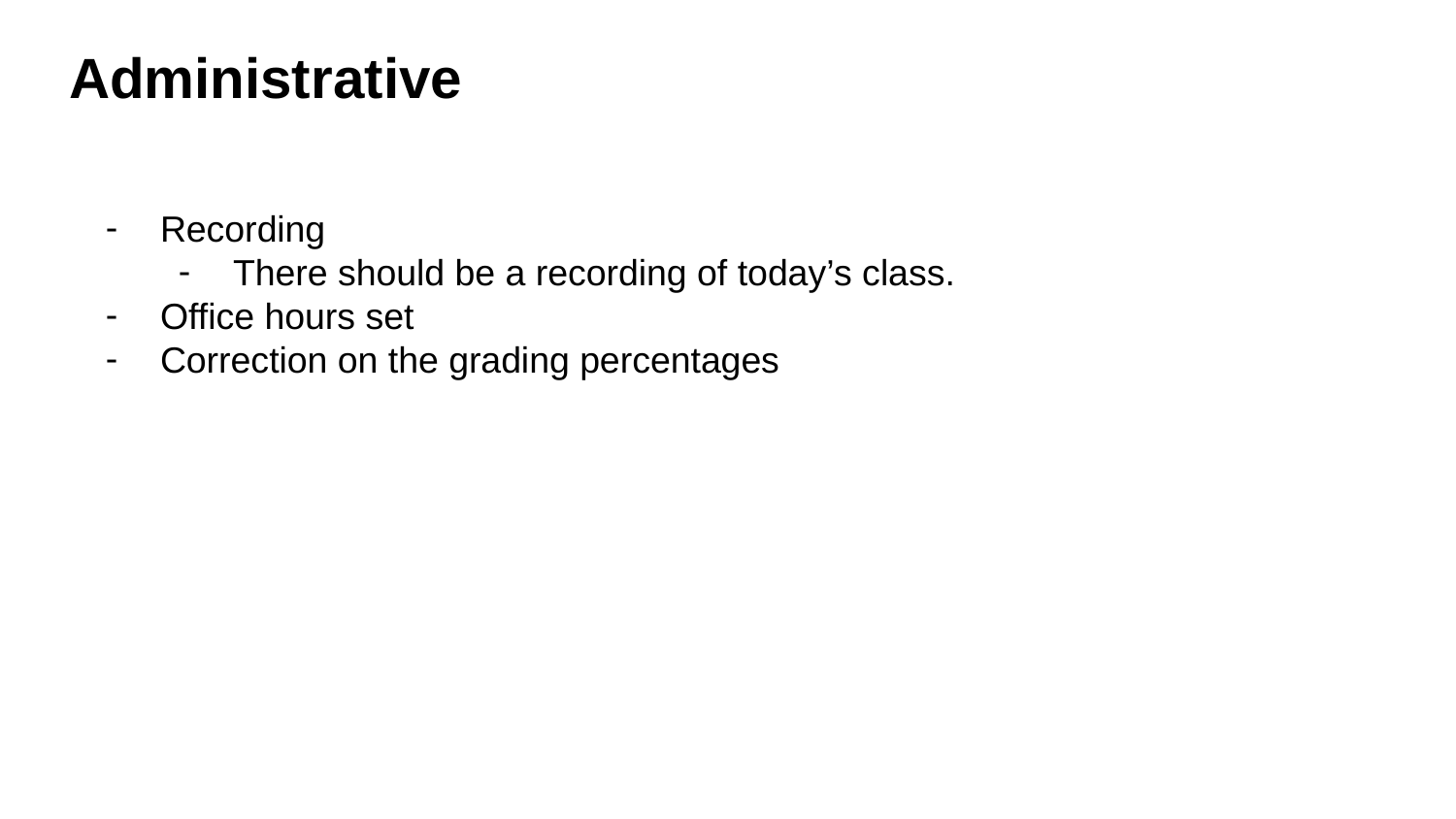

# Administrative
Recording
There should be a recording of today’s class.
Office hours set
Correction on the grading percentages